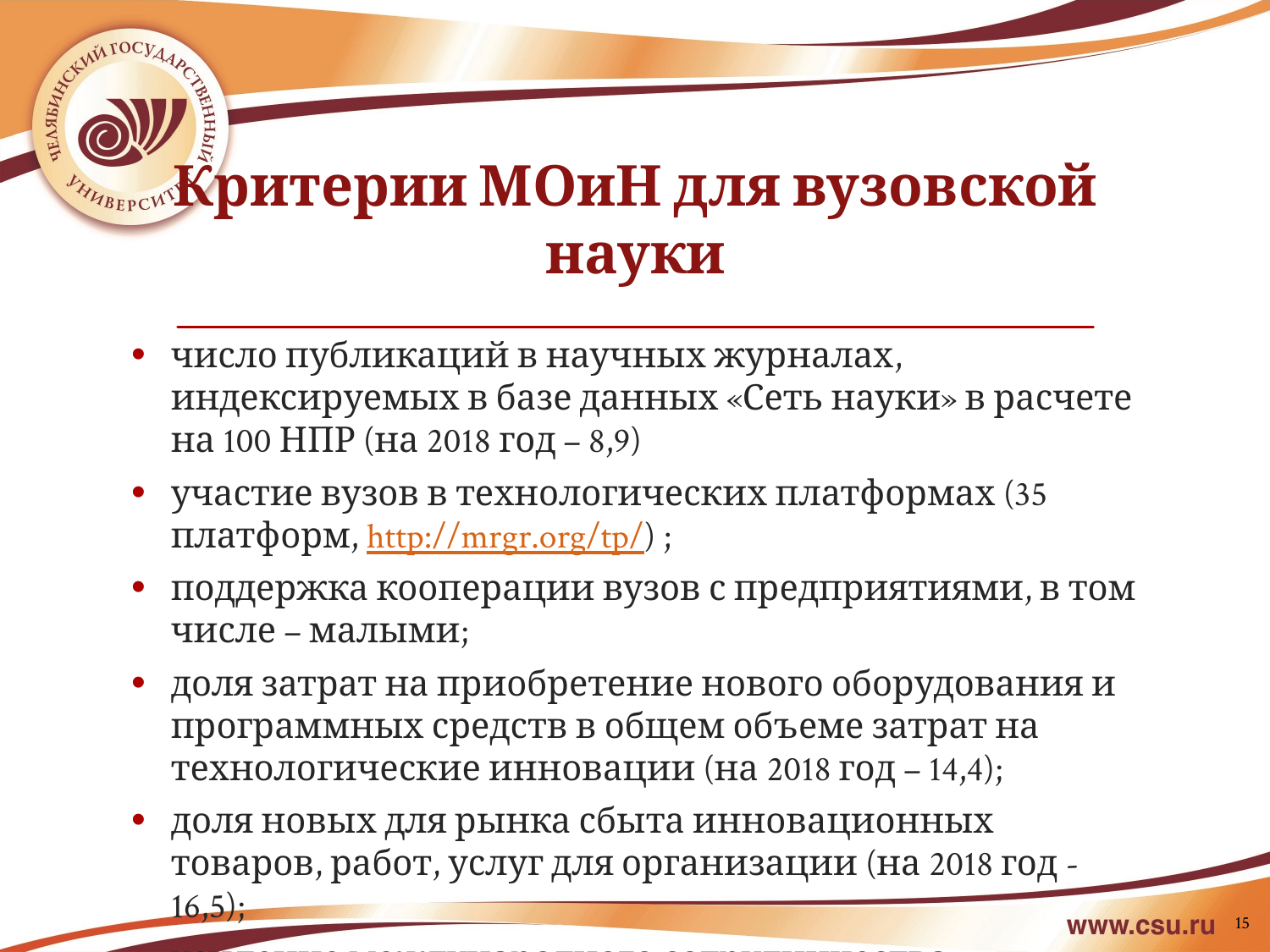

# Критерии МОиН для вузовской науки
число публикаций в научных журналах, индексируемых в базе данных «Сеть науки» в расчете на 100 НПР (на 2018 год – 8,9)
участие вузов в технологических платформах (35 платформ, http://mrgr.org/tp/) ;
поддержка кооперации вузов с предприятиями, в том числе – малыми;
доля затрат на приобретение нового оборудования и программных средств в общем объеме затрат на технологические инновации (на 2018 год – 14,4);
доля новых для рынка сбыта инновационных товаров, работ, услуг для организации (на 2018 год - 16,5);
усиление международного сотрудничества (критерии МГ).
15